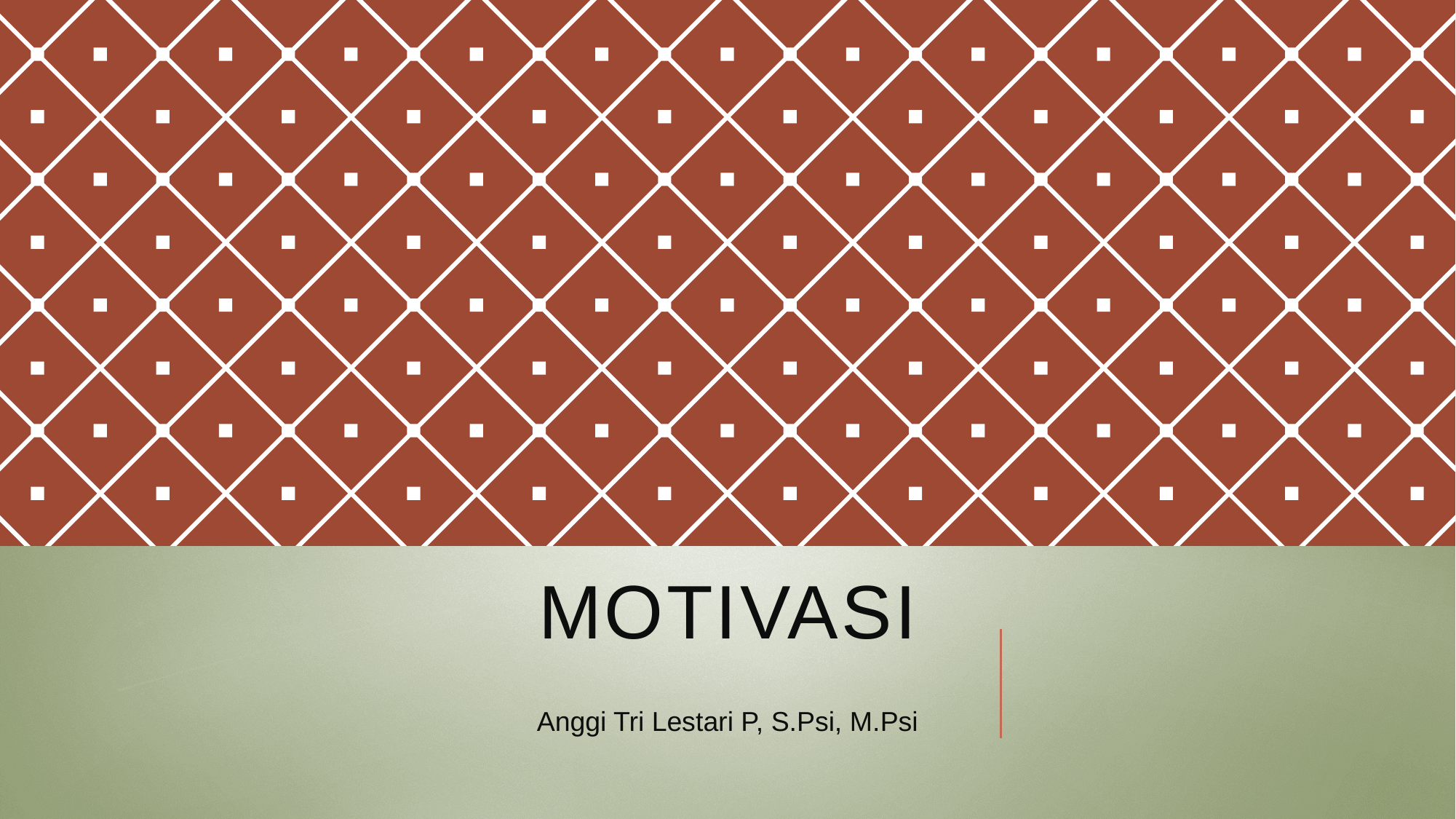

# Motivasi

Anggi Tri Lestari P, S.Psi, M.Psi